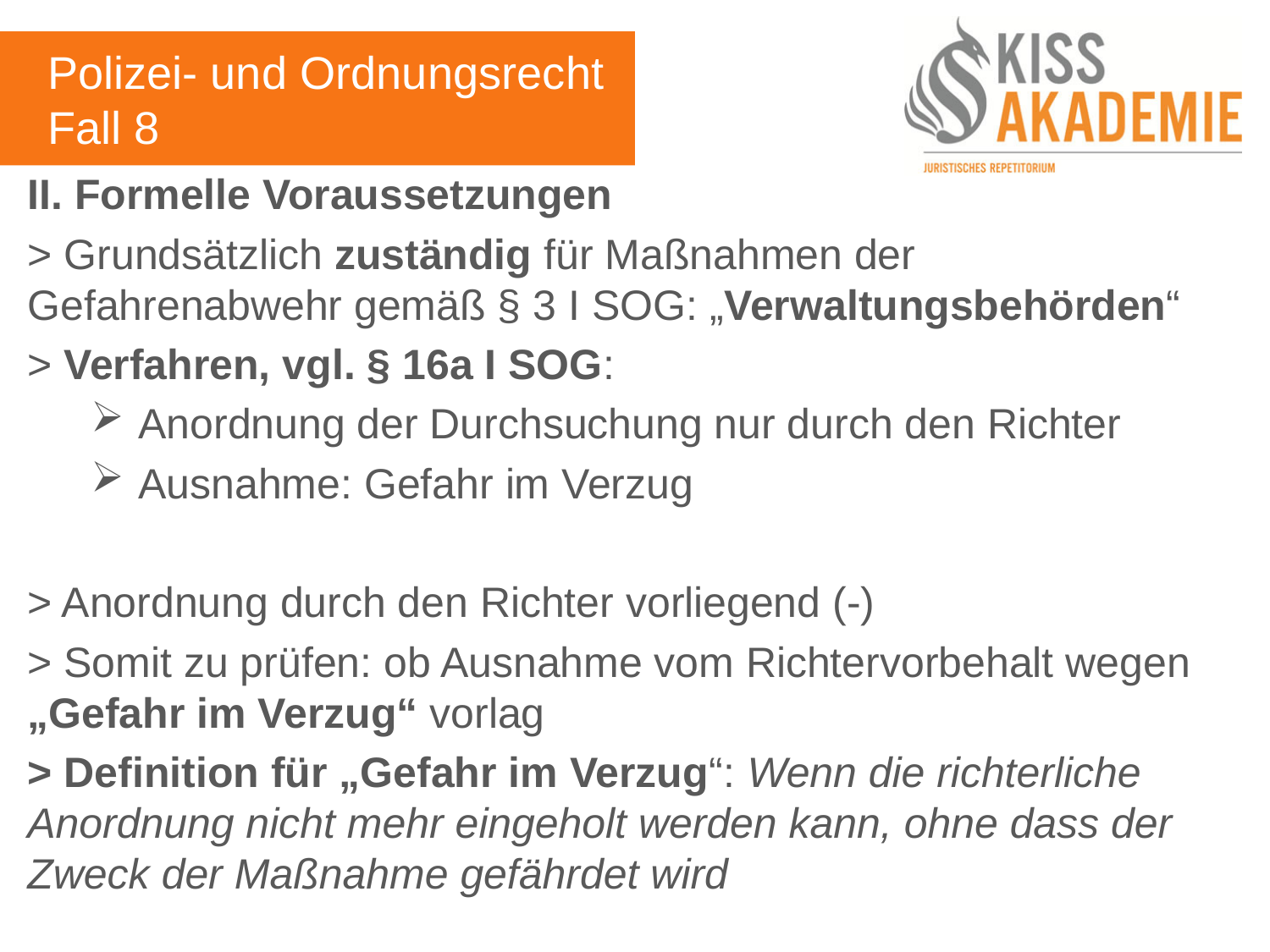

Polizei- und Ordnungsrecht
Fall 8
II. Formelle Voraussetzungen
> Grundsätzlich zuständig für Maßnahmen der Gefahrenabwehr gemäß § 3 I SOG: „Verwaltungsbehörden“
> Verfahren, vgl. § 16a I SOG:
Anordnung der Durchsuchung nur durch den Richter
Ausnahme: Gefahr im Verzug

> Anordnung durch den Richter vorliegend (-)
> Somit zu prüfen: ob Ausnahme vom Richtervorbehalt wegen „Gefahr im Verzug“ vorlag
> Definition für „Gefahr im Verzug“: Wenn die richterliche Anordnung nicht mehr eingeholt werden kann, ohne dass der Zweck der Maßnahme gefährdet wird